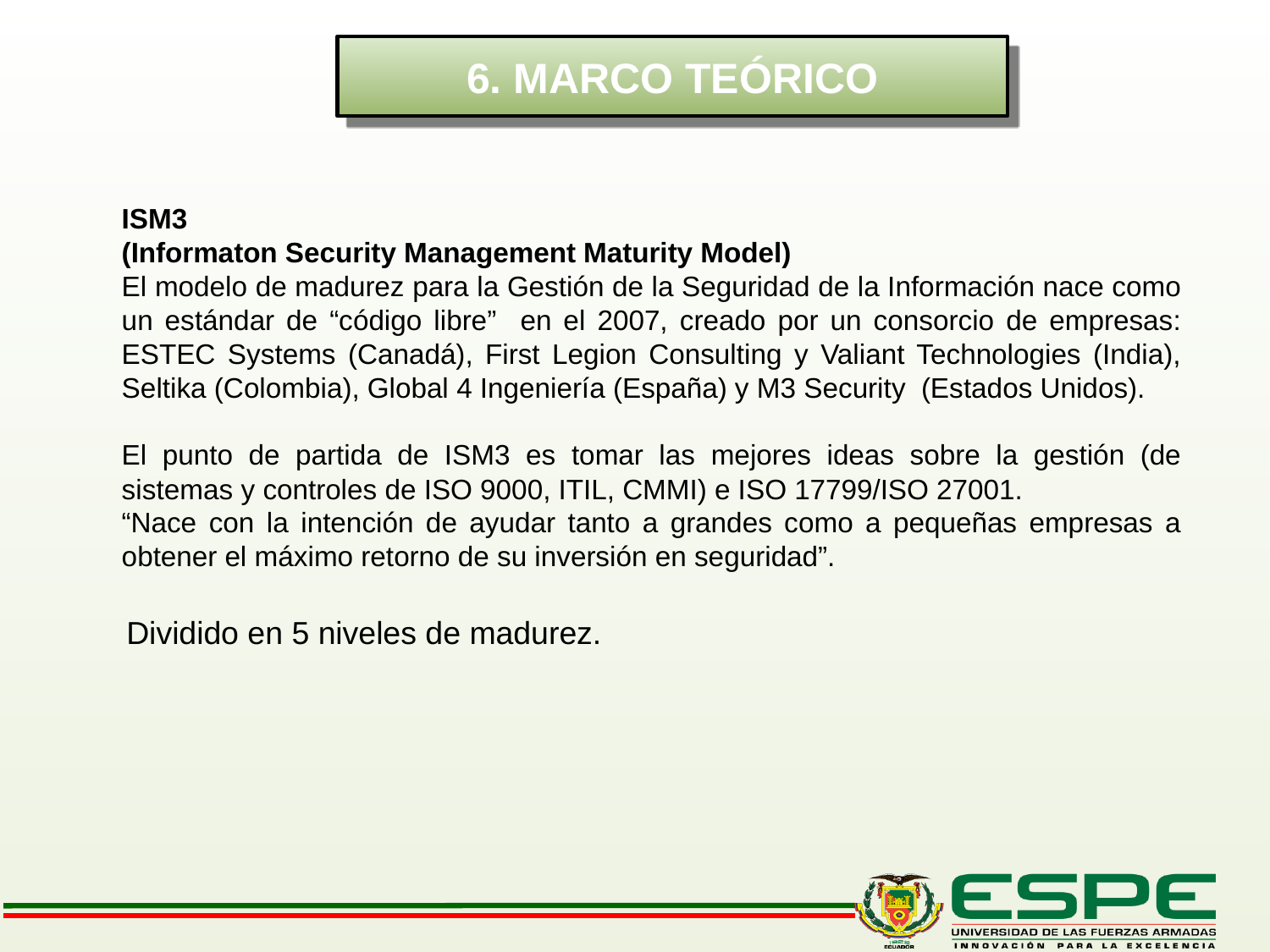

# 6. MARCO TEÓRICO
ISM3
(Informaton Security Management Maturity Model)
El modelo de madurez para la Gestión de la Seguridad de la Información nace como un estándar de “código libre”  en el 2007, creado por un consorcio de empresas: ESTEC Systems (Canadá), First Legion Consulting y Valiant Technologies (India), Seltika (Colombia), Global 4 Ingeniería (España) y M3 Security  (Estados Unidos).

El punto de partida de ISM3 es tomar las mejores ideas sobre la gestión (de sistemas y controles de ISO 9000, ITIL, CMMI) e ISO 17799/ISO 27001.
“Nace con la intención de ayudar tanto a grandes como a pequeñas empresas a obtener el máximo retorno de su inversión en seguridad”.

Dividido en 5 niveles de madurez.